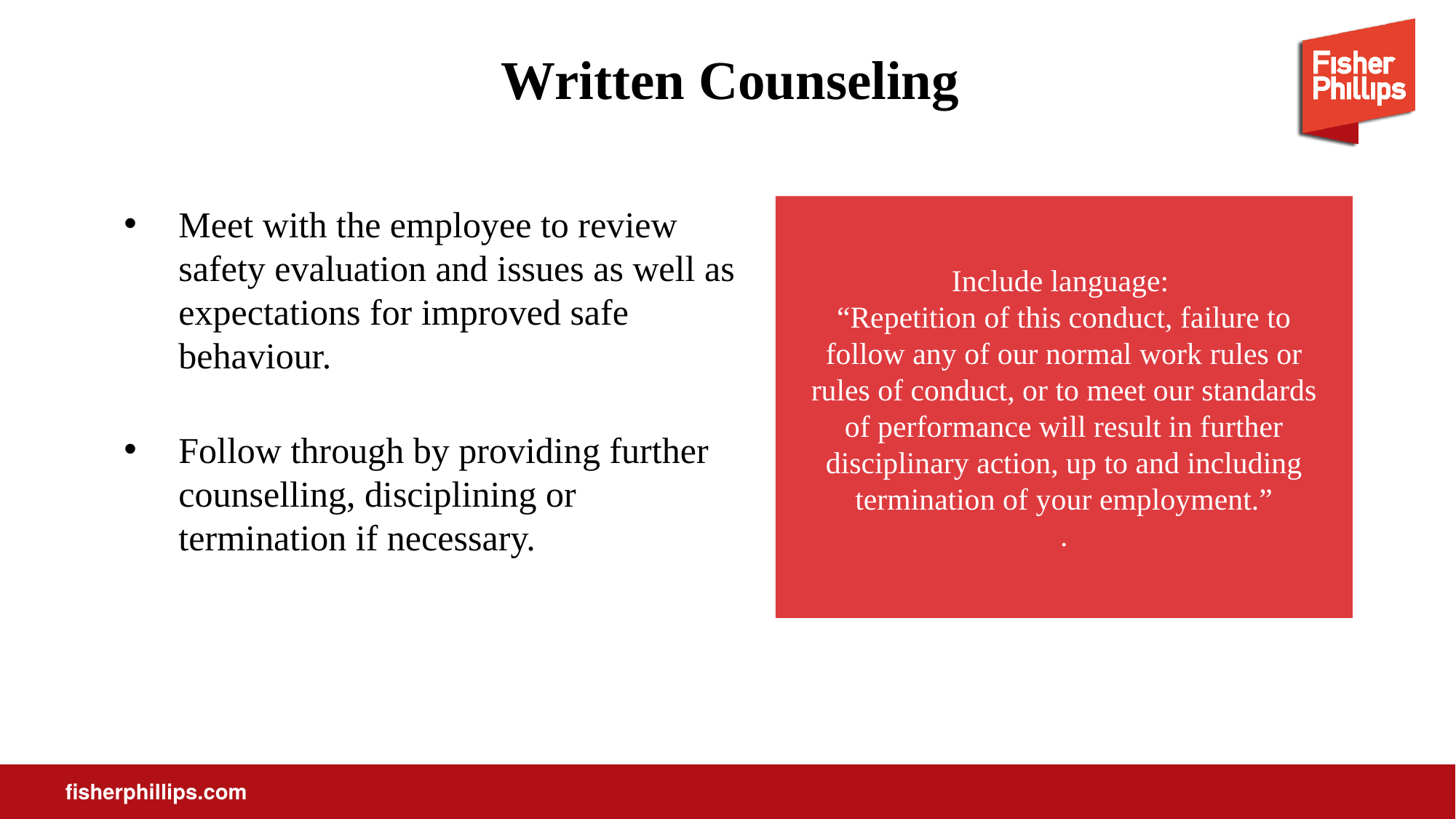

# Written Counseling
Meet with the employee to review safety evaluation and issues as well as expectations for improved safe behaviour.

Follow through by providing further counselling, disciplining or termination if necessary.
Include language:
“Repetition of this conduct, failure to follow any of our normal work rules or rules of conduct, or to meet our standards of performance will result in further disciplinary action, up to and including termination of your employment.”
.